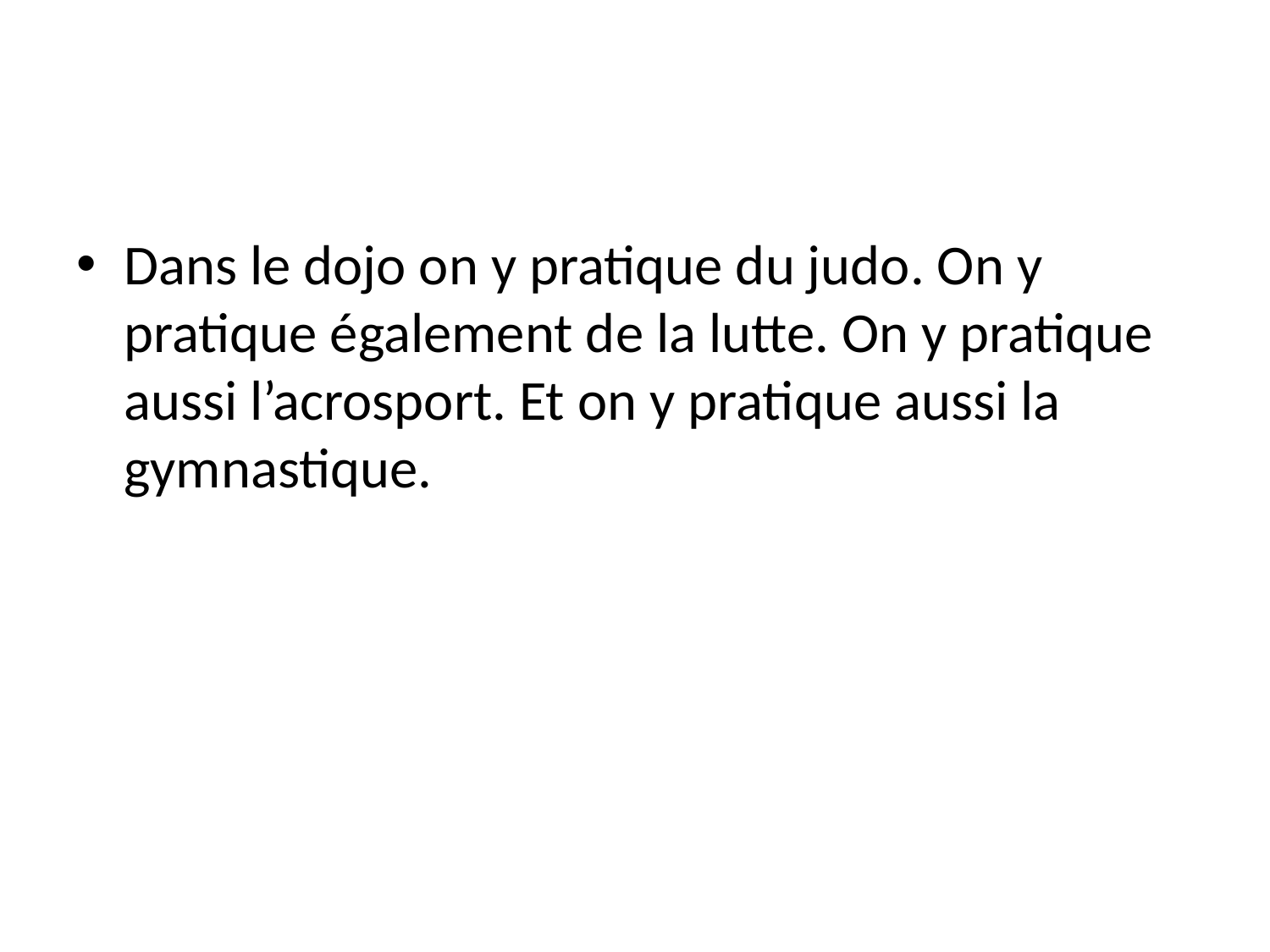

#
Dans le dojo on y pratique du judo. On y pratique également de la lutte. On y pratique aussi l’acrosport. Et on y pratique aussi la gymnastique.